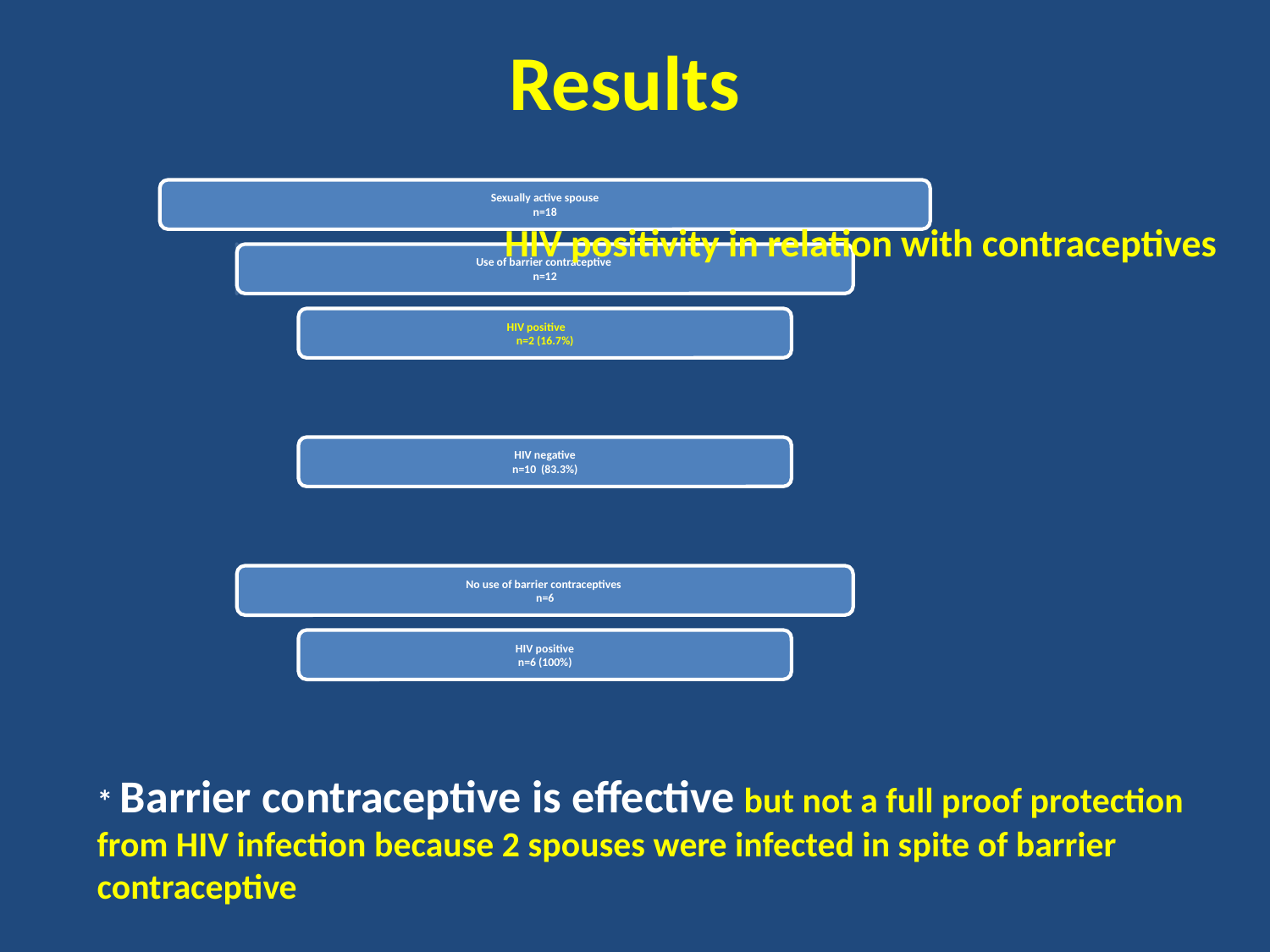

# Results
Sexually active spouse
n=18
Use of barrier contraceptive
n=12
HIV positive
n=2 (16.7%)
HIV negative
n=10  (83.3%)
No use of barrier contraceptives
n=6
HIV positive
n=6 (100%)
HIV positivity in relation with contraceptives
* Barrier contraceptive is effective but not a full proof protection from HIV infection because 2 spouses were infected in spite of barrier contraceptive